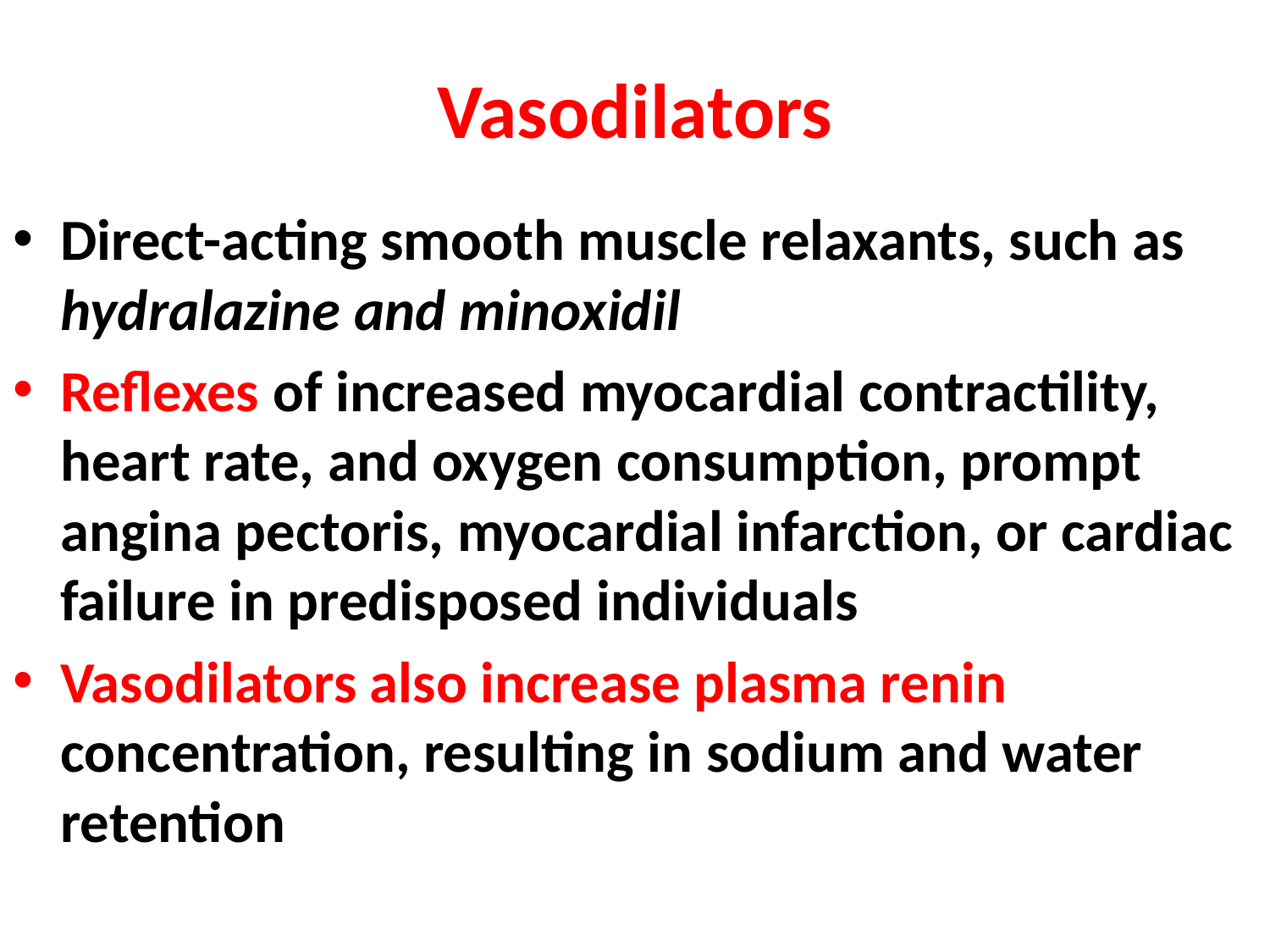

# Vasodilators
Direct-acting smooth muscle relaxants, such as hydralazine and minoxidil
Reflexes of increased myocardial contractility, heart rate, and oxygen consumption, prompt angina pectoris, myocardial infarction, or cardiac failure in predisposed individuals
Vasodilators also increase plasma renin concentration, resulting in sodium and water retention